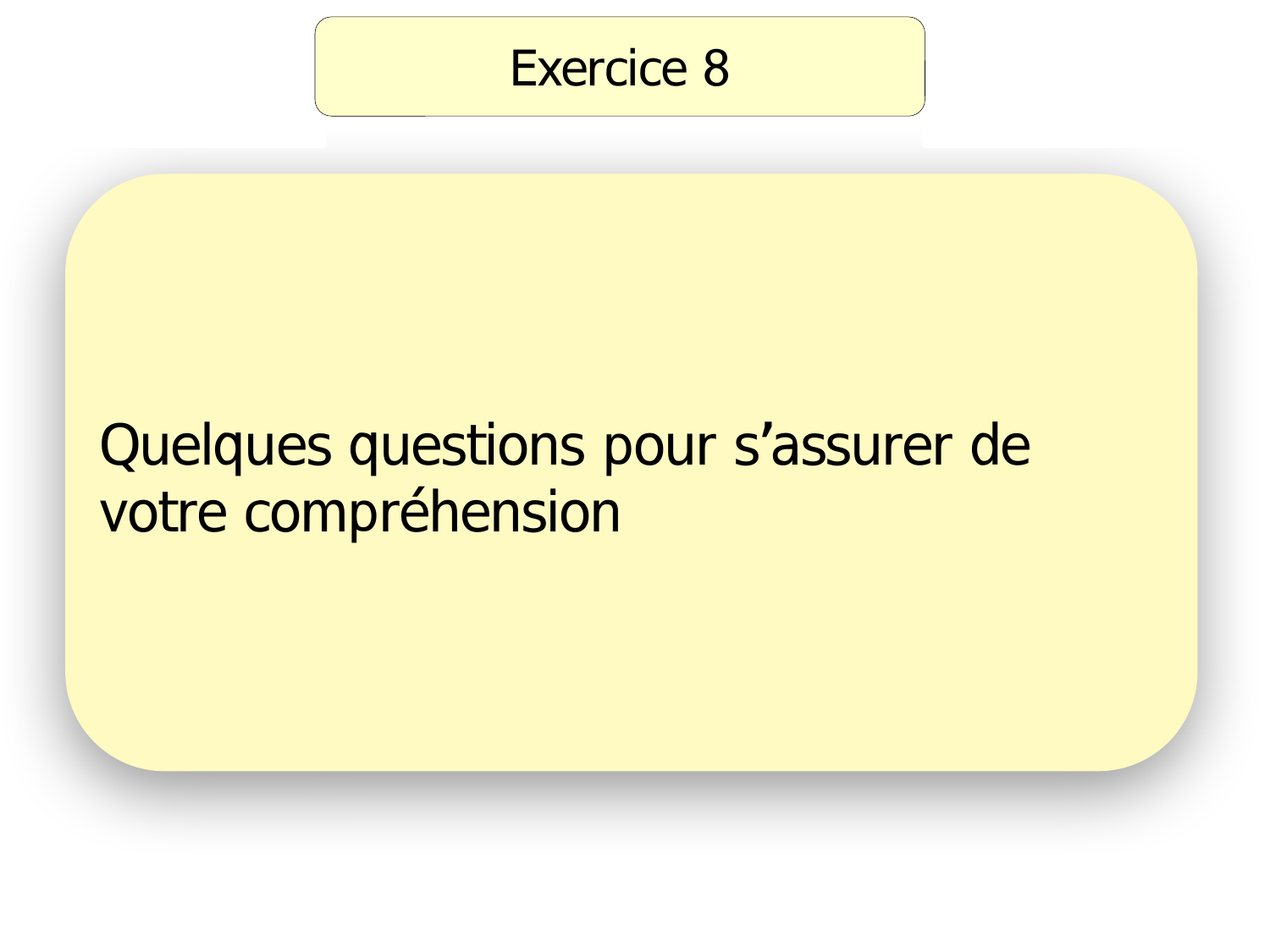

Exercice 8

# Quelques questions pour s’assurer de votre compréhension